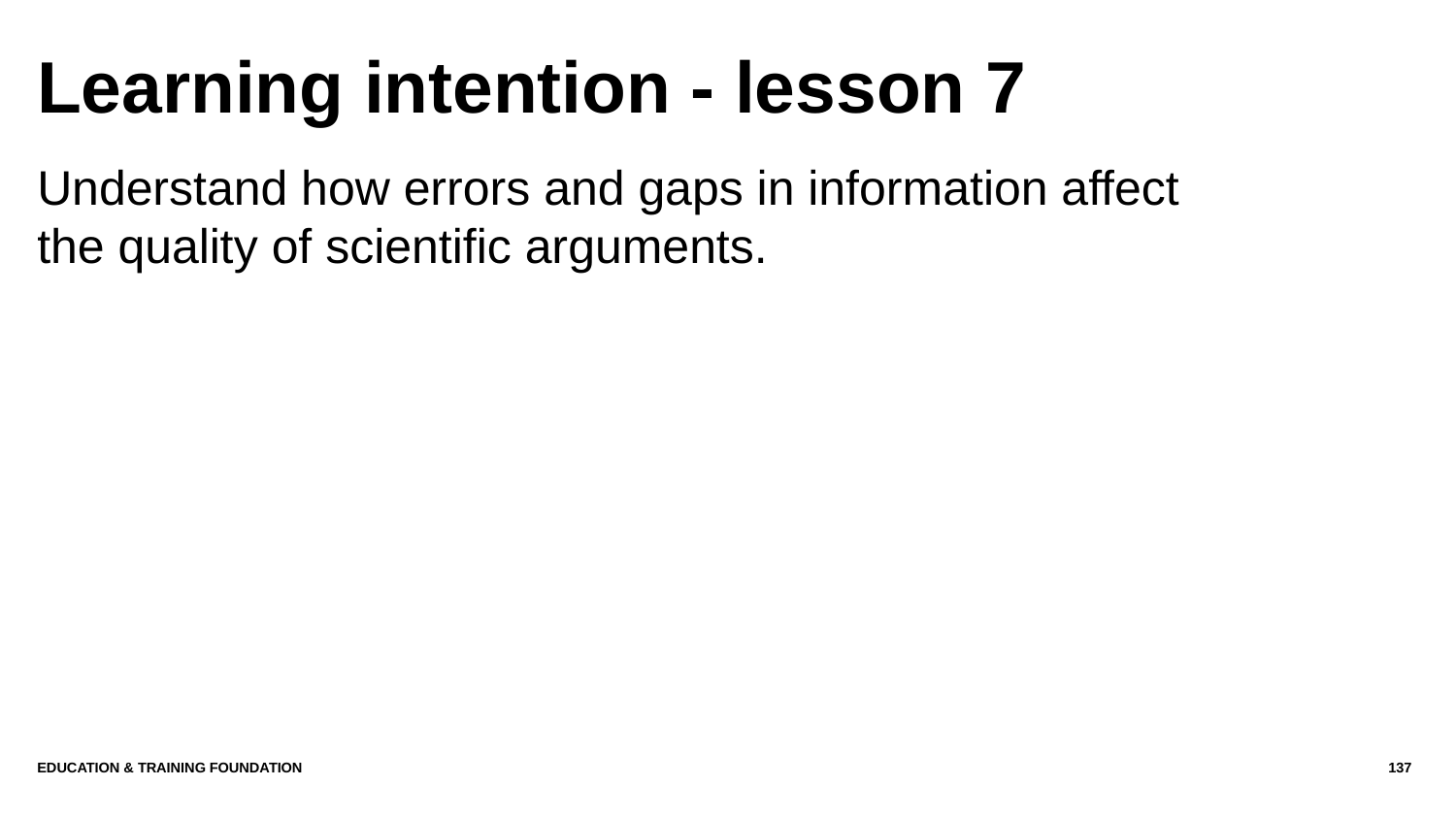

# Learning intention - lesson 7
Understand how errors and gaps in information affect the quality of scientific arguments.
Education & Training Foundation
137